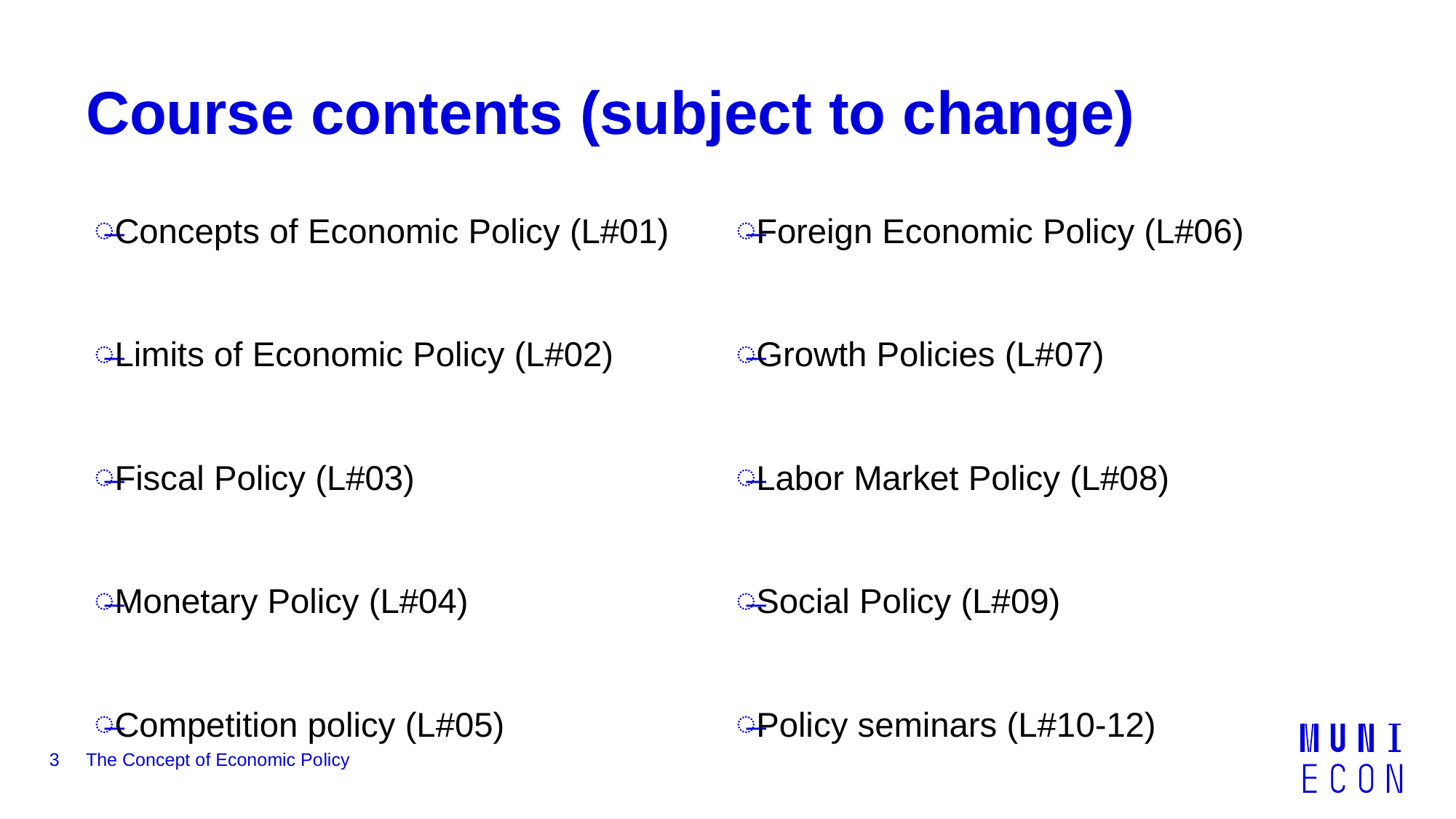

# Course contents (subject to change)
Concepts of Economic Policy (L#01)

Limits of Economic Policy (L#02)

Fiscal Policy (L#03)

Monetary Policy (L#04)

Competition policy (L#05)
Foreign Economic Policy (L#06)

Growth Policies (L#07)

Labor Market Policy (L#08)

Social Policy (L#09)

Policy seminars (L#10-12)
3
The Concept of Economic Policy